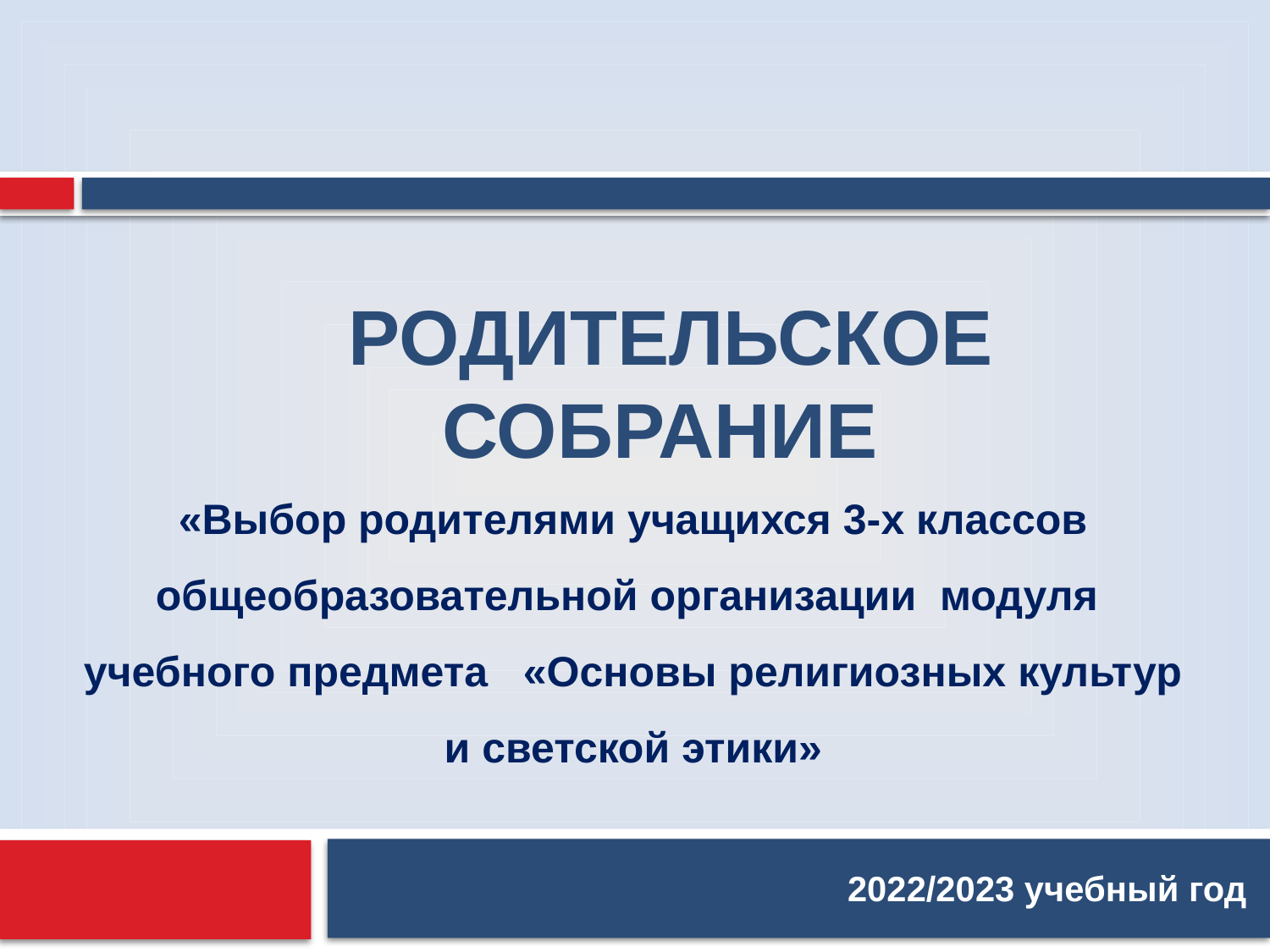

# Родительское собрание
«Выбор родителями учащихся 3-х классов общеобразовательной организации  модуля  учебного предмета   «Основы религиозных культур и светской этики»
2022/2023 учебный год